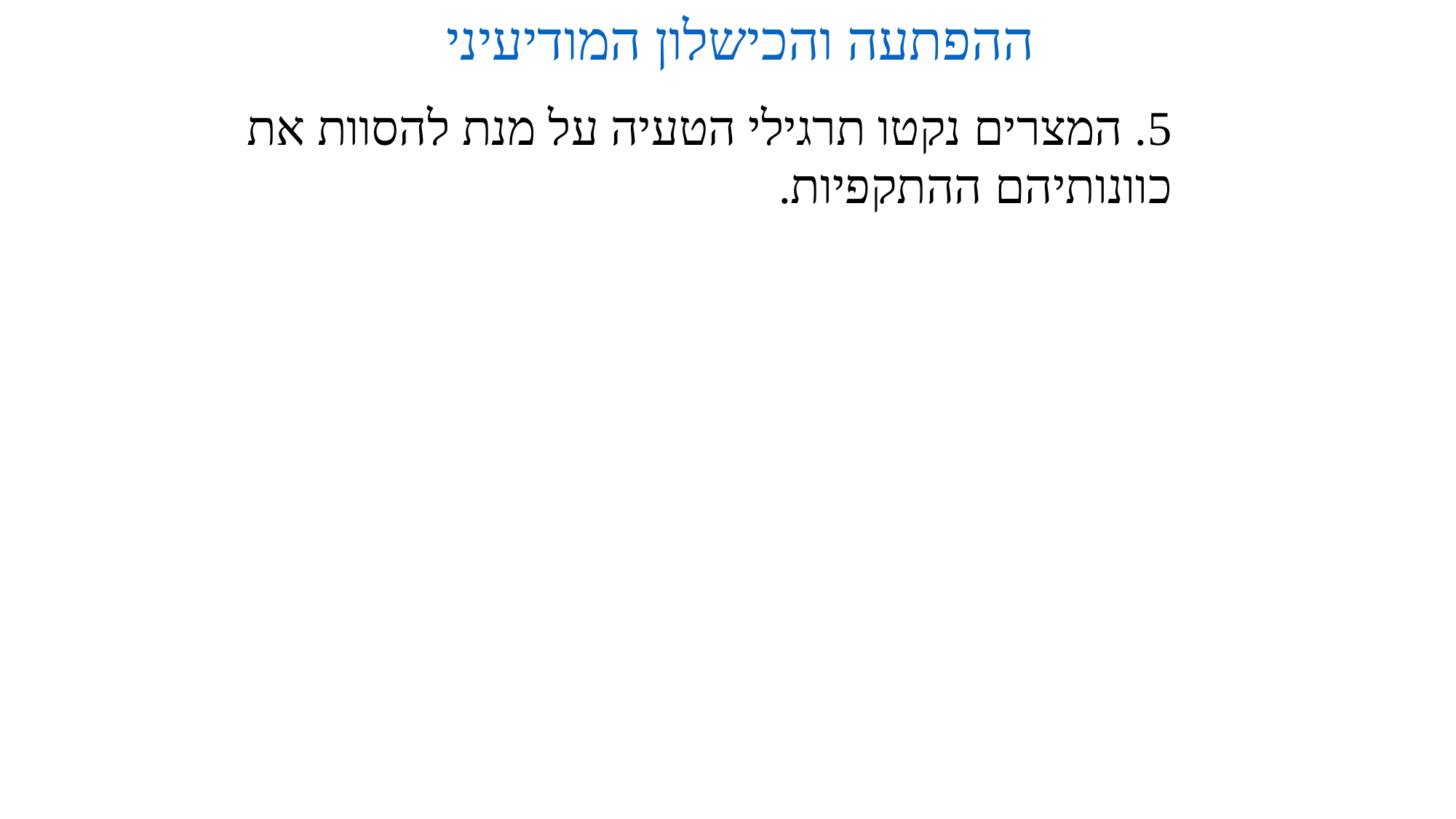

ההפתעה והכישלון המודיעיני
5. המצרים נקטו תרגילי הטעיה על מנת להסוות את כוונותיהם ההתקפיות.